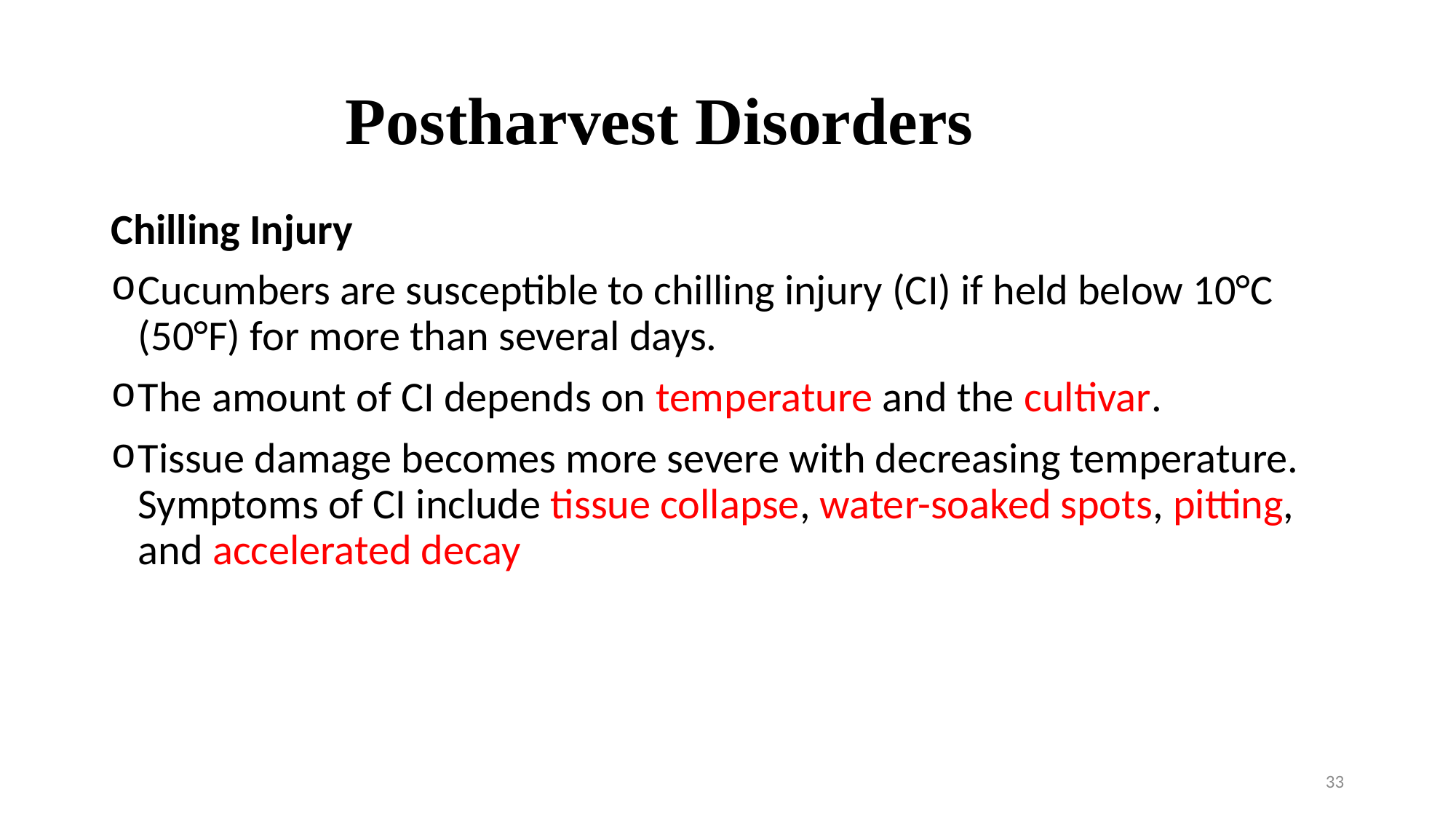

# Postharvest Disorders
Chilling Injury
Cucumbers are susceptible to chilling injury (CI) if held below 10°C (50°F) for more than several days.
The amount of CI depends on temperature and the cultivar.
Tissue damage becomes more severe with decreasing temperature. Symptoms of CI include tissue collapse, water-soaked spots, pitting, and accelerated decay
33